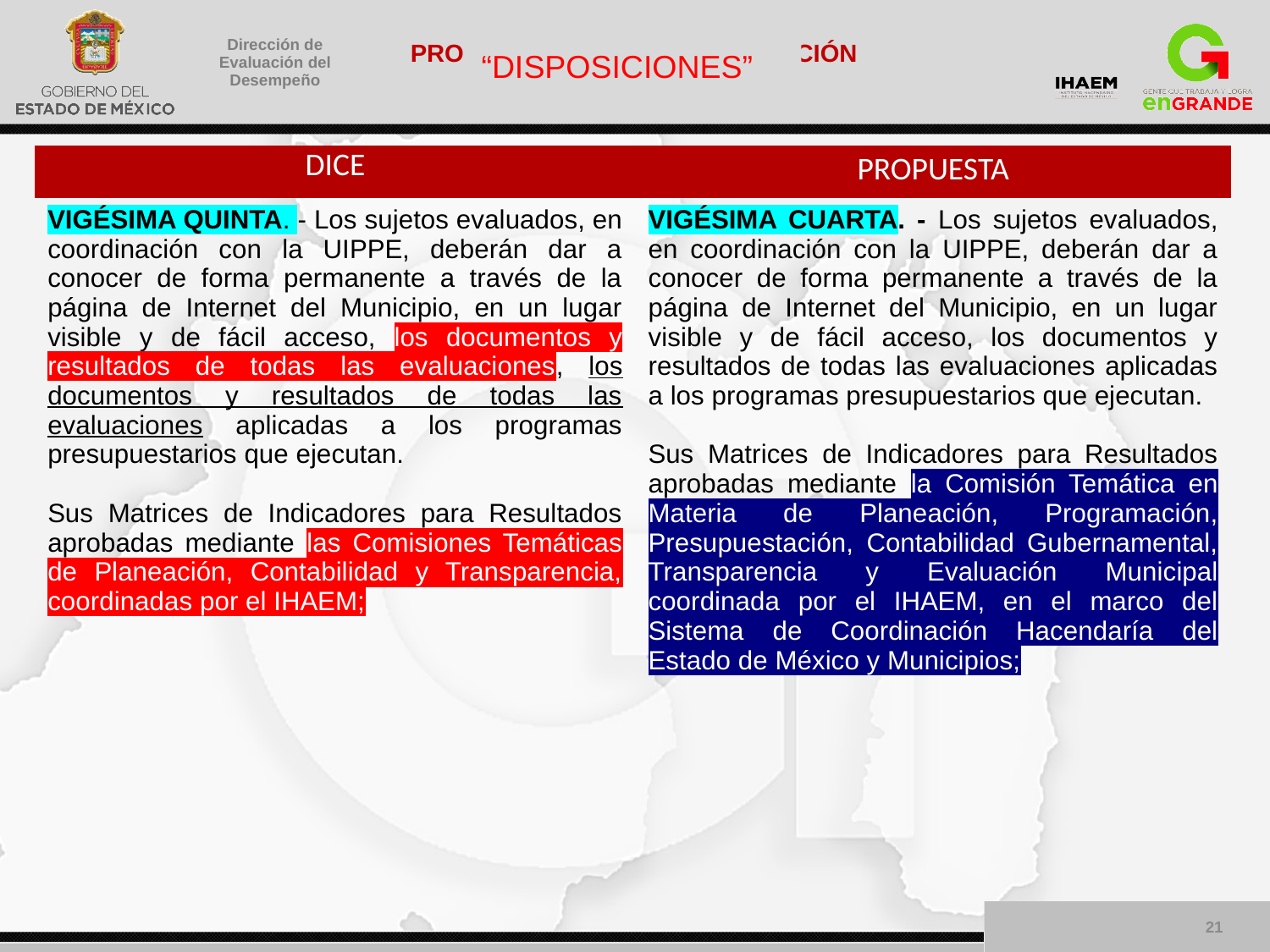

“DISPOSICIONES”
| DICE | PROPUESTA |
| --- | --- |
| VIGÉSIMA QUINTA. - Los sujetos evaluados, en coordinación con la UIPPE, deberán dar a conocer de forma permanente a través de la página de Internet del Municipio, en un lugar visible y de fácil acceso, los documentos y resultados de todas las evaluaciones, los documentos y resultados de todas las evaluaciones aplicadas a los programas presupuestarios que ejecutan.    Sus Matrices de Indicadores para Resultados aprobadas mediante las Comisiones Temáticas de Planeación, Contabilidad y Transparencia, coordinadas por el IHAEM; | VIGÉSIMA CUARTA. - Los sujetos evaluados, en coordinación con la UIPPE, deberán dar a conocer de forma permanente a través de la página de Internet del Municipio, en un lugar visible y de fácil acceso, los documentos y resultados de todas las evaluaciones aplicadas a los programas presupuestarios que ejecutan.   Sus Matrices de Indicadores para Resultados aprobadas mediante la Comisión Temática en Materia de Planeación, Programación, Presupuestación, Contabilidad Gubernamental, Transparencia y Evaluación Municipal coordinada por el IHAEM, en el marco del Sistema de Coordinación Hacendaría del Estado de México y Municipios; |
21